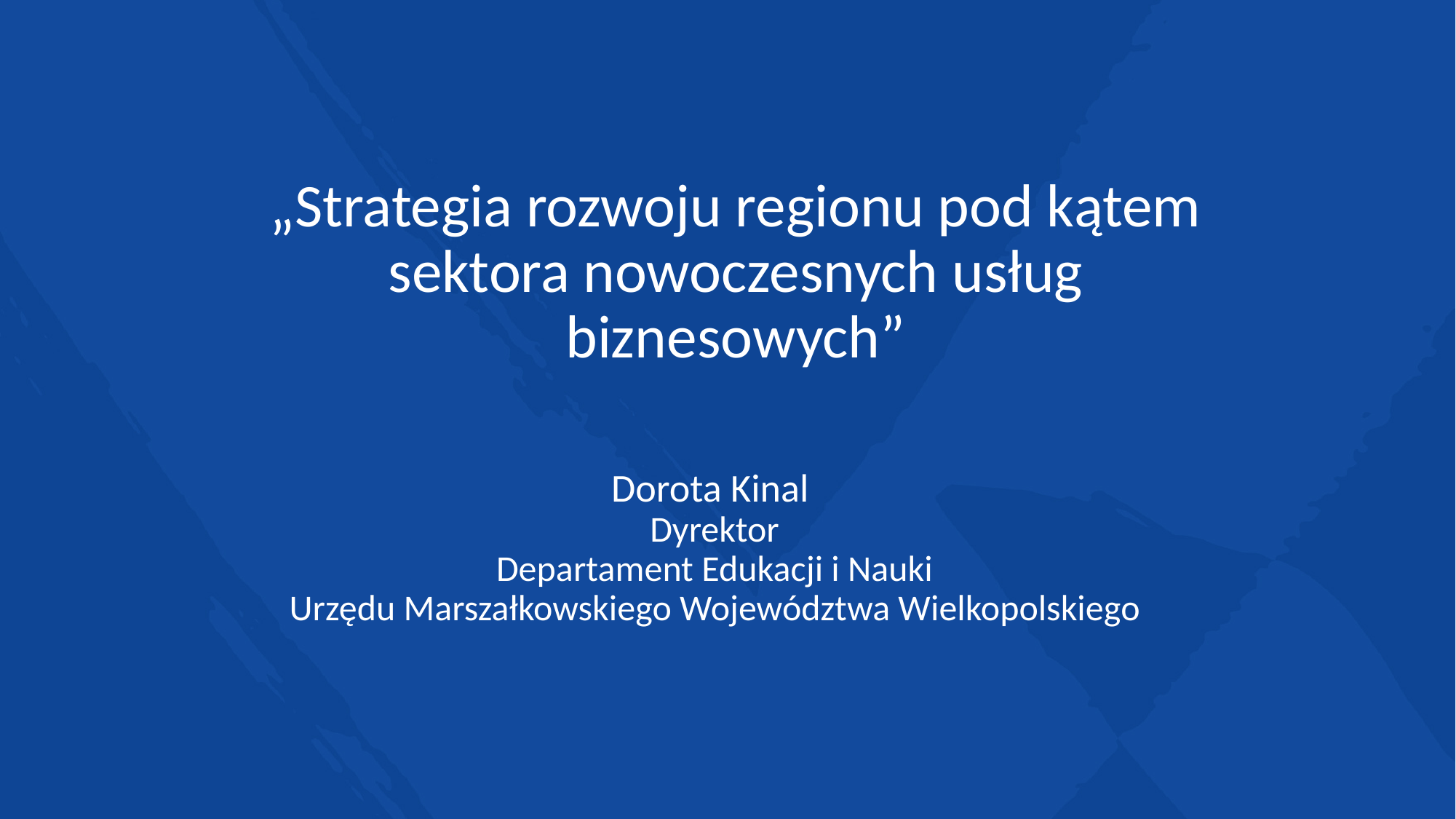

# „Strategia rozwoju regionu pod kątem sektora nowoczesnych usług biznesowych”
Dorota Kinal
Dyrektor
Departament Edukacji i Nauki
Urzędu Marszałkowskiego Województwa Wielkopolskiego